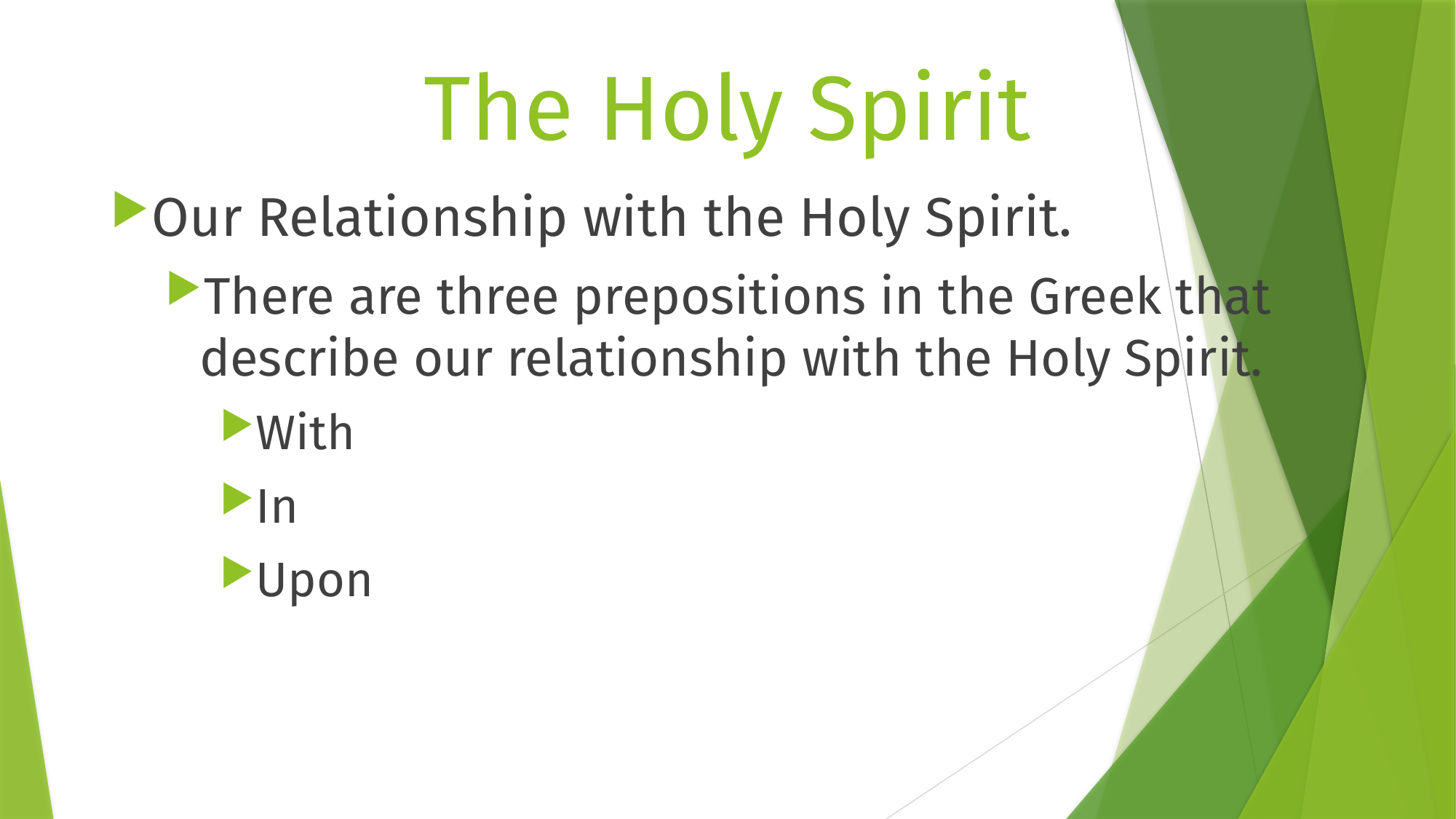

# The Holy Spirit
Our Relationship with the Holy Spirit.
There are three prepositions in the Greek that describe our relationship with the Holy Spirit.
With
In
Upon